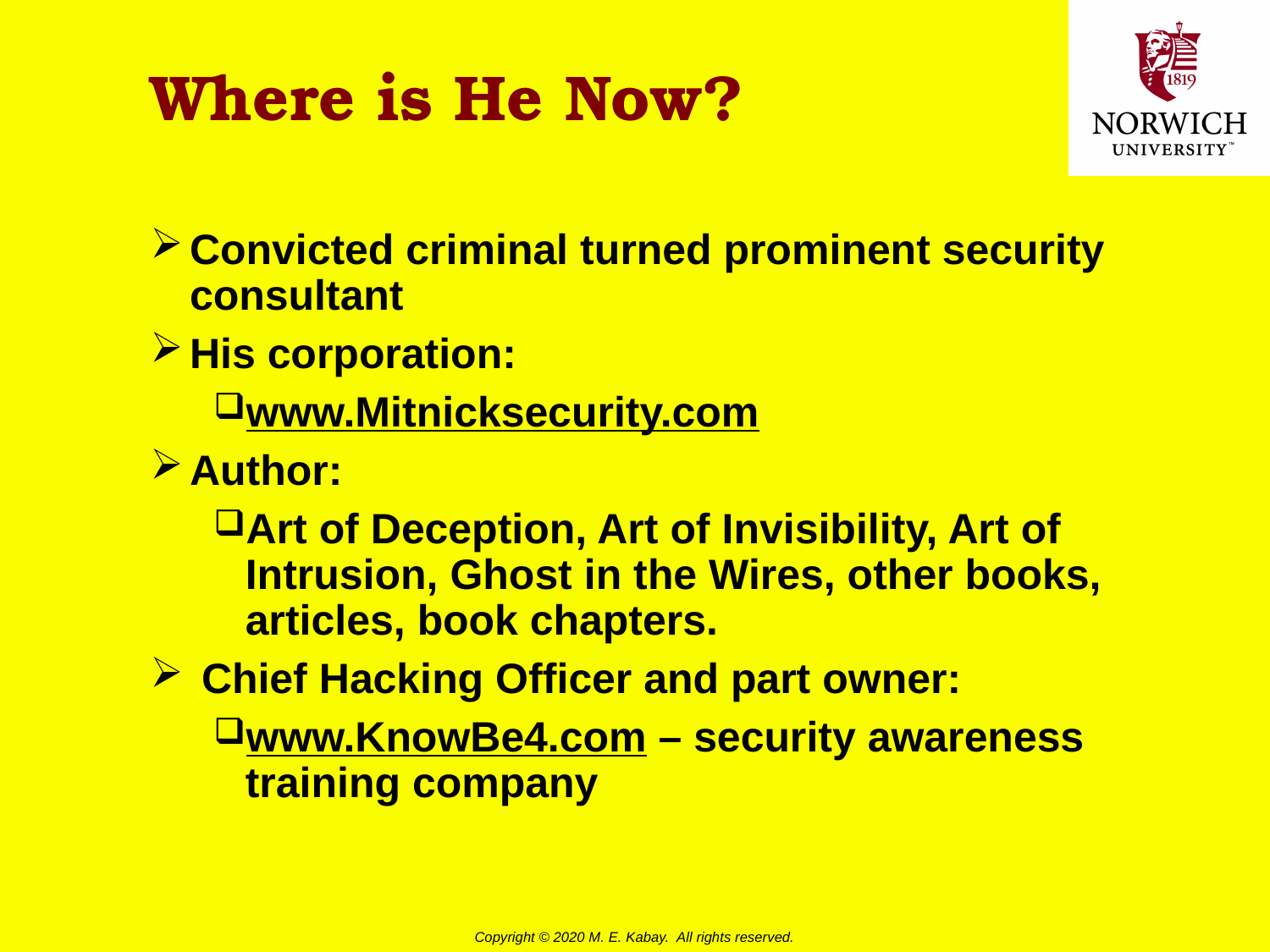

# Where is He Now?
Convicted criminal turned prominent security consultant
His corporation:
www.Mitnicksecurity.com
Author:
Art of Deception, Art of Invisibility, Art of Intrusion, Ghost in the Wires, other books, articles, book chapters.
 Chief Hacking Officer and part owner:
www.KnowBe4.com – security awareness training company